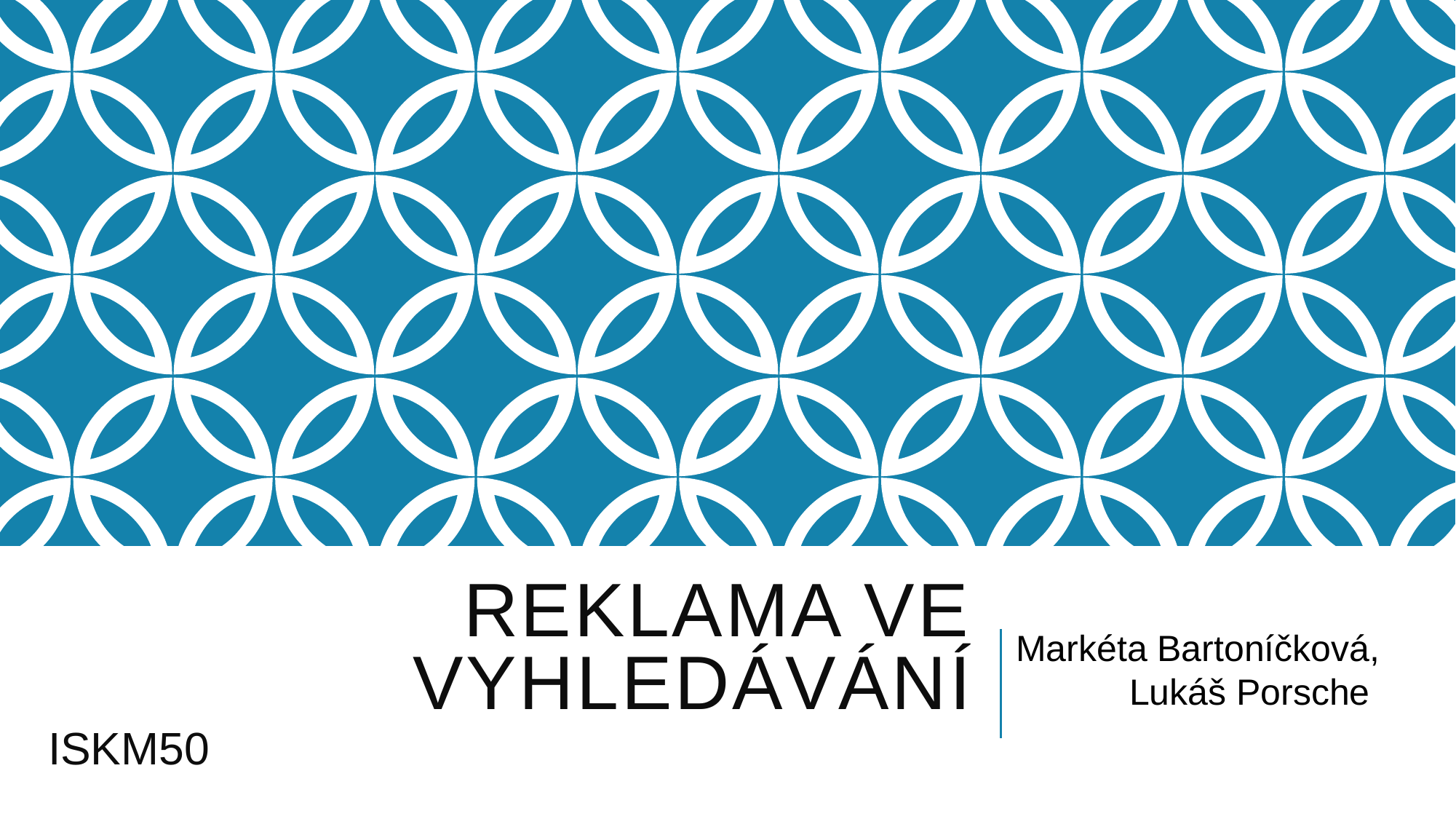

# Reklama ve vyhledávání
Markéta Bartoníčková, Lukáš Porsche
ISKM50